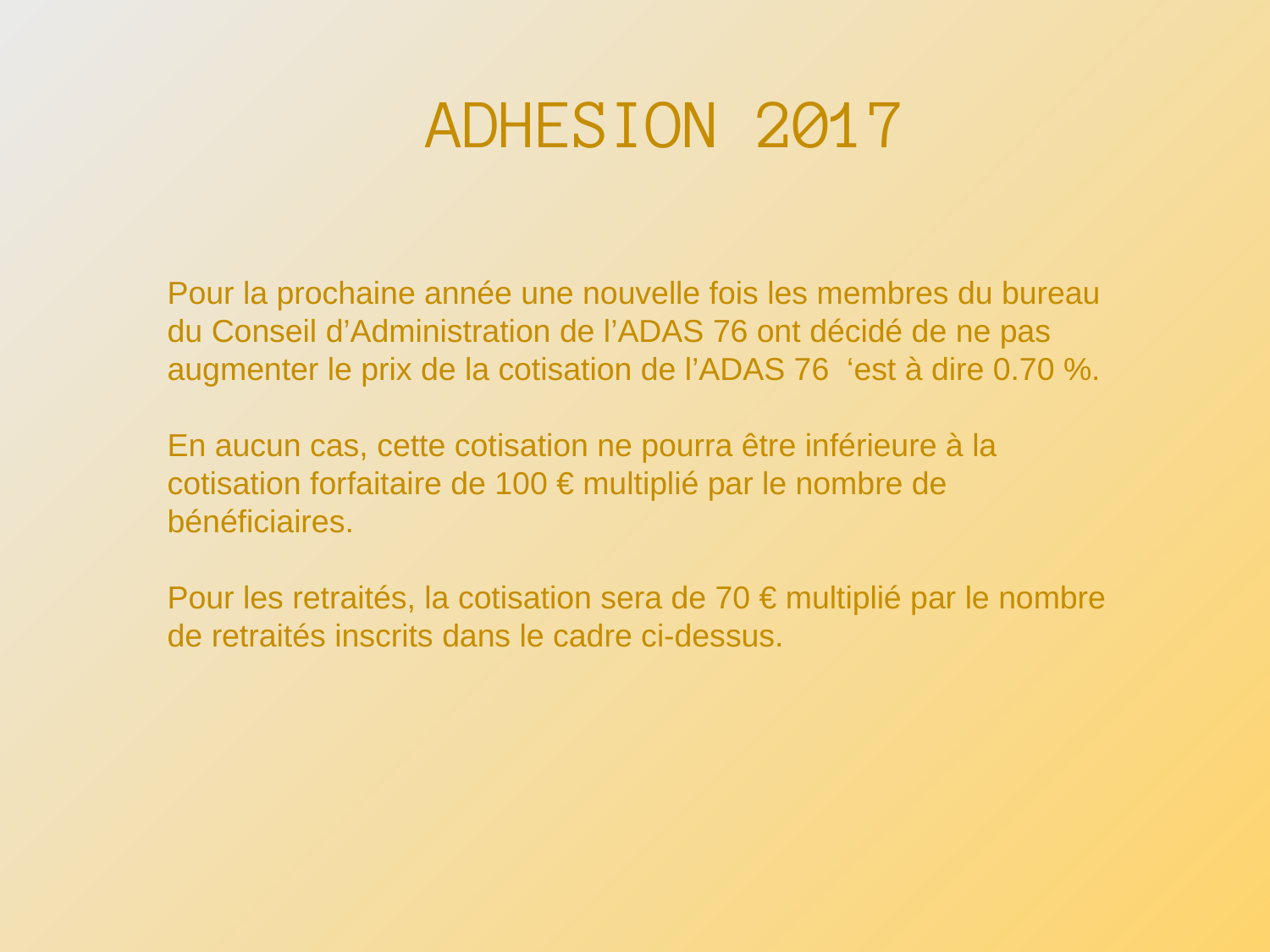

# ADHESION 2017

Pour la prochaine année une nouvelle fois les membres du bureau du Conseil d’Administration de l’ADAS 76 ont décidé de ne pas augmenter le prix de la cotisation de l’ADAS 76  ‘est à dire 0.70 %.

En aucun cas, cette cotisation ne pourra être inférieure à la cotisation forfaitaire de 100 € multiplié par le nombre de bénéficiaires.

Pour les retraités, la cotisation sera de 70 € multiplié par le nombre de retraités inscrits dans le cadre ci-dessus.